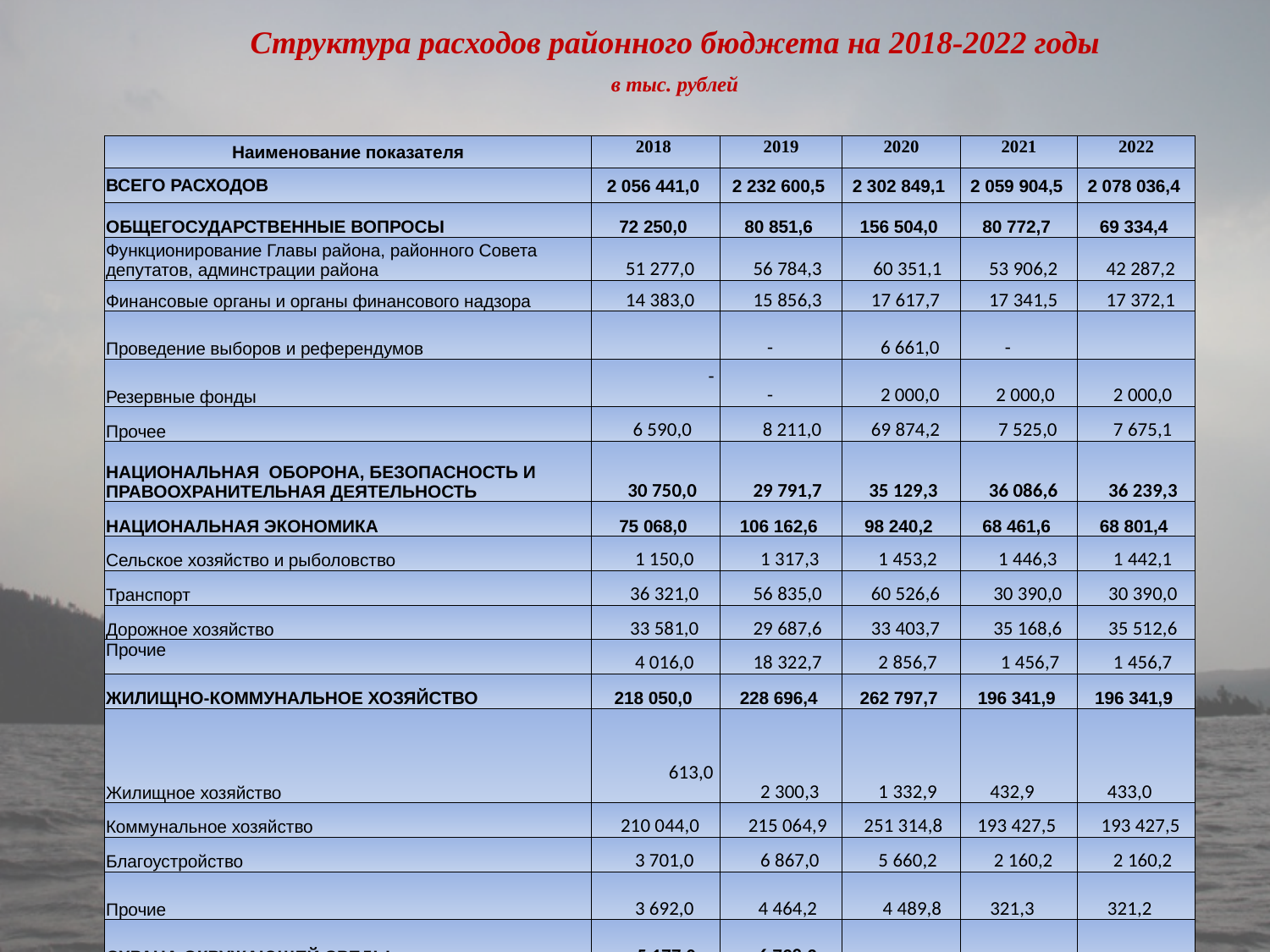

Структура расходов районного бюджета на 2018-2022 годы
 в тыс. рублей
| Наименование показателя | 2018 | 2019 | 2020 | 2021 | 2022 |
| --- | --- | --- | --- | --- | --- |
| ВСЕГО РАСХОДОВ | 2 056 441,0 | 2 232 600,5 | 2 302 849,1 | 2 059 904,5 | 2 078 036,4 |
| ОБЩЕГОСУДАРСТВЕННЫЕ ВОПРОСЫ | 72 250,0 | 80 851,6 | 156 504,0 | 80 772,7 | 69 334,4 |
| Функционирование Главы района, районного Совета депутатов, админстрации района | 51 277,0 | 56 784,3 | 60 351,1 | 53 906,2 | 42 287,2 |
| Финансовые органы и органы финансового надзора | 14 383,0 | 15 856,3 | 17 617,7 | 17 341,5 | 17 372,1 |
| Проведение выборов и референдумов |  | - | 6 661,0 | - |  |
| Резервные фонды | - | - | 2 000,0 | 2 000,0 | 2 000,0 |
| Прочее | 6 590,0 | 8 211,0 | 69 874,2 | 7 525,0 | 7 675,1 |
| НАЦИОНАЛЬНАЯ ОБОРОНА, БЕЗОПАСНОСТЬ И ПРАВООХРАНИТЕЛЬНАЯ ДЕЯТЕЛЬНОСТЬ | 30 750,0 | 29 791,7 | 35 129,3 | 36 086,6 | 36 239,3 |
| НАЦИОНАЛЬНАЯ ЭКОНОМИКА | 75 068,0 | 106 162,6 | 98 240,2 | 68 461,6 | 68 801,4 |
| Сельское хозяйство и рыболовство | 1 150,0 | 1 317,3 | 1 453,2 | 1 446,3 | 1 442,1 |
| Транспорт | 36 321,0 | 56 835,0 | 60 526,6 | 30 390,0 | 30 390,0 |
| Дорожное хозяйство | 33 581,0 | 29 687,6 | 33 403,7 | 35 168,6 | 35 512,6 |
| Прочие | 4 016,0 | 18 322,7 | 2 856,7 | 1 456,7 | 1 456,7 |
| ЖИЛИЩНО-КОММУНАЛЬНОЕ ХОЗЯЙСТВО | 218 050,0 | 228 696,4 | 262 797,7 | 196 341,9 | 196 341,9 |
| Жилищное хозяйство | 613,0 | 2 300,3 | 1 332,9 | 432,9 | 433,0 |
| Коммунальное хозяйство | 210 044,0 | 215 064,9 | 251 314,8 | 193 427,5 | 193 427,5 |
| Благоустройство | 3 701,0 | 6 867,0 | 5 660,2 | 2 160,2 | 2 160,2 |
| Прочие | 3 692,0 | 4 464,2 | 4 489,8 | 321,3 | 321,2 |
| ОХРАНА ОКРУЖАЮЩЕЙ СРЕДЫ | 5 177,0 | 6 738,2 | - | - |  |
24